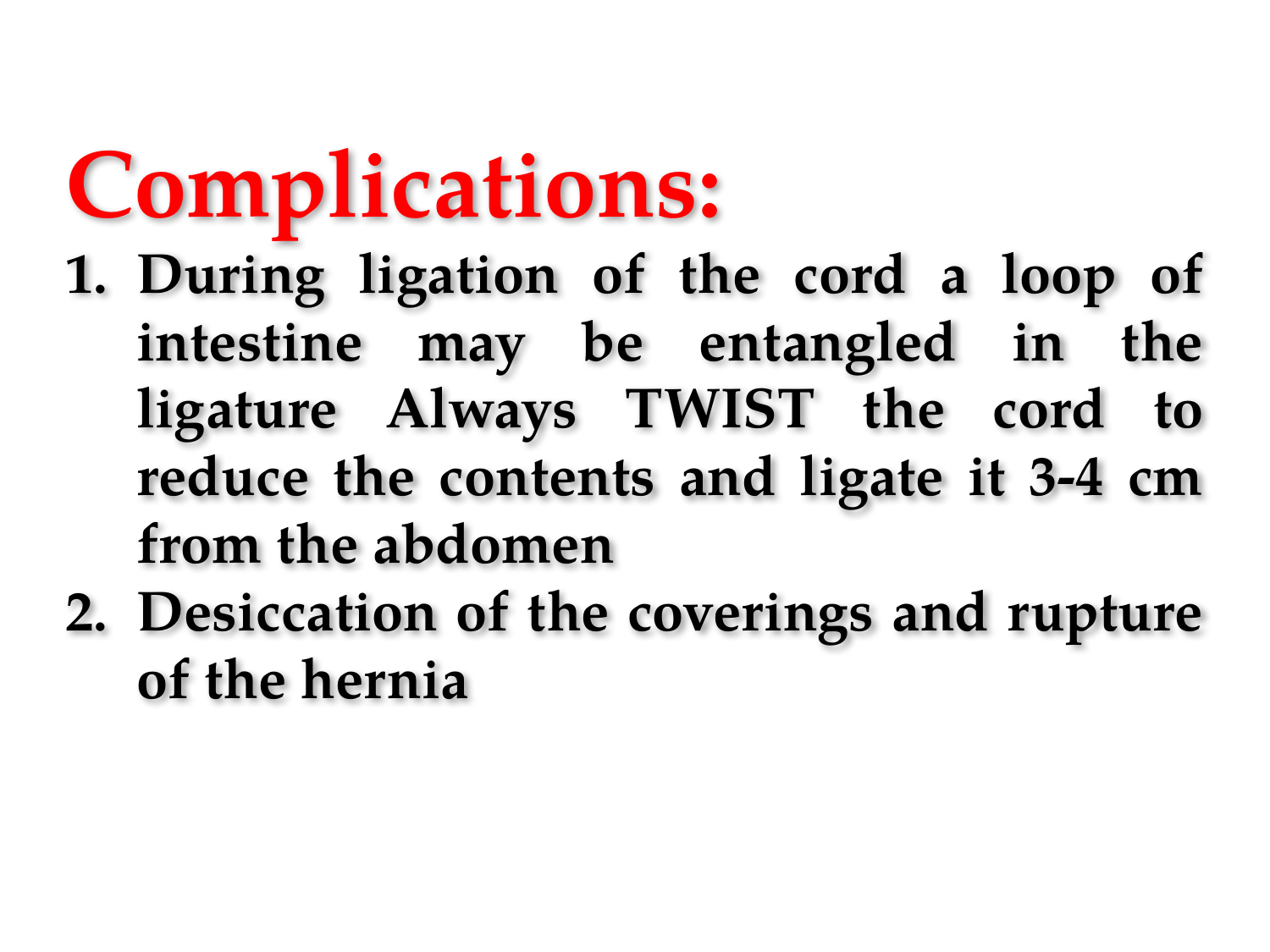

Complications:
During ligation of the cord a loop of intestine may be entangled in the ligature Always TWIST the cord to reduce the contents and ligate it 3-4 cm from the abdomen
Desiccation of the coverings and rupture of the hernia